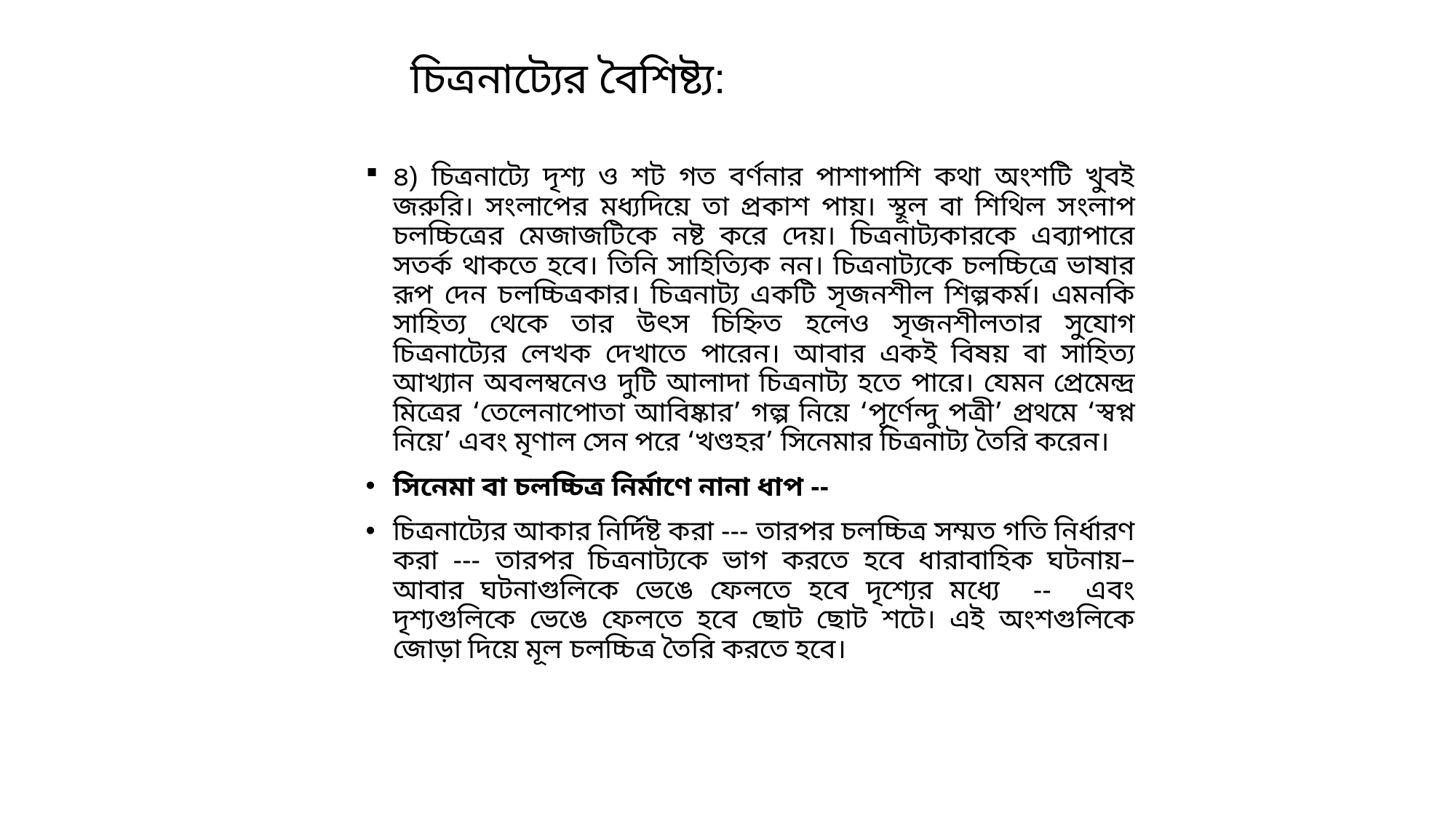

# চিত্রনাট্যের বৈশিষ্ট্য:

৪) চিত্রনাট্যে দৃশ্য ও শট গত বর্ণনার পাশাপাশি কথা অংশটি খুবই জরুরি। সংলাপের মধ্যদিয়ে তা প্রকাশ পায়। স্থূল বা শিথিল সংলাপ চলচ্চিত্রের মেজাজটিকে নষ্ট করে দেয়। চিত্রনাট্যকারকে এব্যাপারে সতর্ক থাকতে হবে। তিনি সাহিত্যিক নন। চিত্রনাট্যকে চলচ্চিত্রে ভাষার রূপ দেন চলচ্চিত্রকার। চিত্রনাট্য একটি সৃজনশীল শিল্পকর্ম। এমনকি সাহিত্য থেকে তার উৎস চিহ্নিত হলেও সৃজনশীলতার সুযোগ চিত্রনাট্যের লেখক দেখাতে পারেন। আবার একই বিষয় বা সাহিত্য আখ্যান অবলম্বনেও দুটি আলাদা চিত্রনাট্য হতে পারে। যেমন প্রেমেন্দ্র মিত্রের ‘তেলেনাপোতা আবিষ্কার’ গল্প নিয়ে ‘পূর্ণেন্দু পত্রী’ প্রথমে ‘স্বপ্ন নিয়ে’ এবং মৃণাল সেন পরে ‘খণ্ডহর’ সিনেমার চিত্রনাট্য তৈরি করেন।
সিনেমা বা চলচ্চিত্র নির্মাণে নানা ধাপ --
চিত্রনাট্যের আকার নির্দিষ্ট করা --- তারপর চলচ্চিত্র সম্মত গতি নির্ধারণ করা --- তারপর চিত্রনাট্যকে ভাগ করতে হবে ধারাবাহিক ঘটনায়– আবার ঘটনাগুলিকে ভেঙে ফেলতে হবে দৃশ্যের মধ্যে  --  এবং দৃশ্যগুলিকে ভেঙে ফেলতে হবে ছোট ছোট শটে। এই অংশগুলিকে জোড়া দিয়ে মূল চলচ্চিত্র তৈরি করতে হবে।